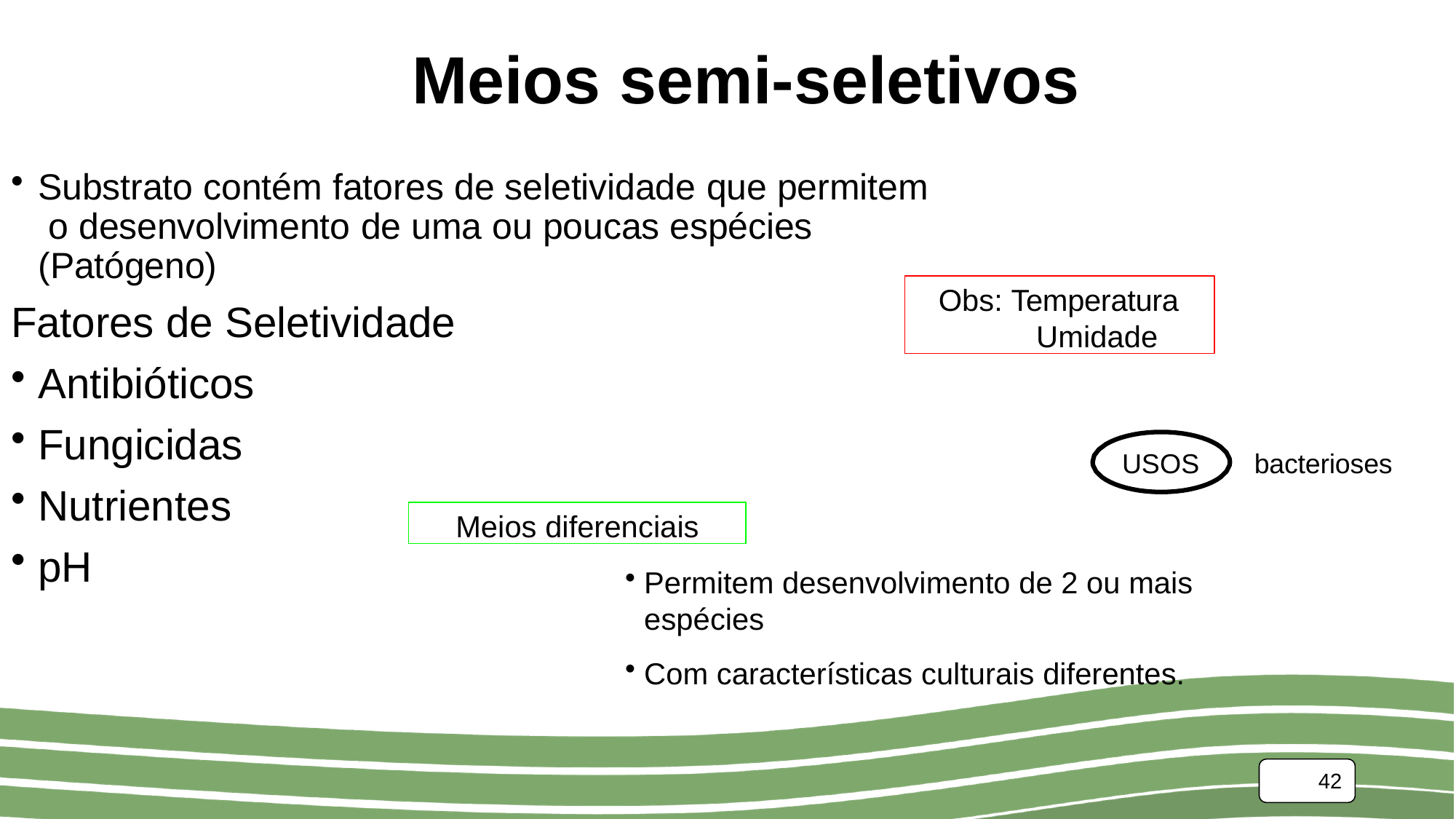

# Meios semi-seletivos
Substrato contém fatores de seletividade que permitem  o desenvolvimento de uma ou poucas espécies
(Patógeno)
Fatores de Seletividade
Antibióticos
Fungicidas
Obs: Temperatura
Umidade

USOS
bacterioses
Nutrientes
pH
Meios diferenciais
Permitem desenvolvimento de 2 ou mais espécies
Com características culturais diferentes.

42